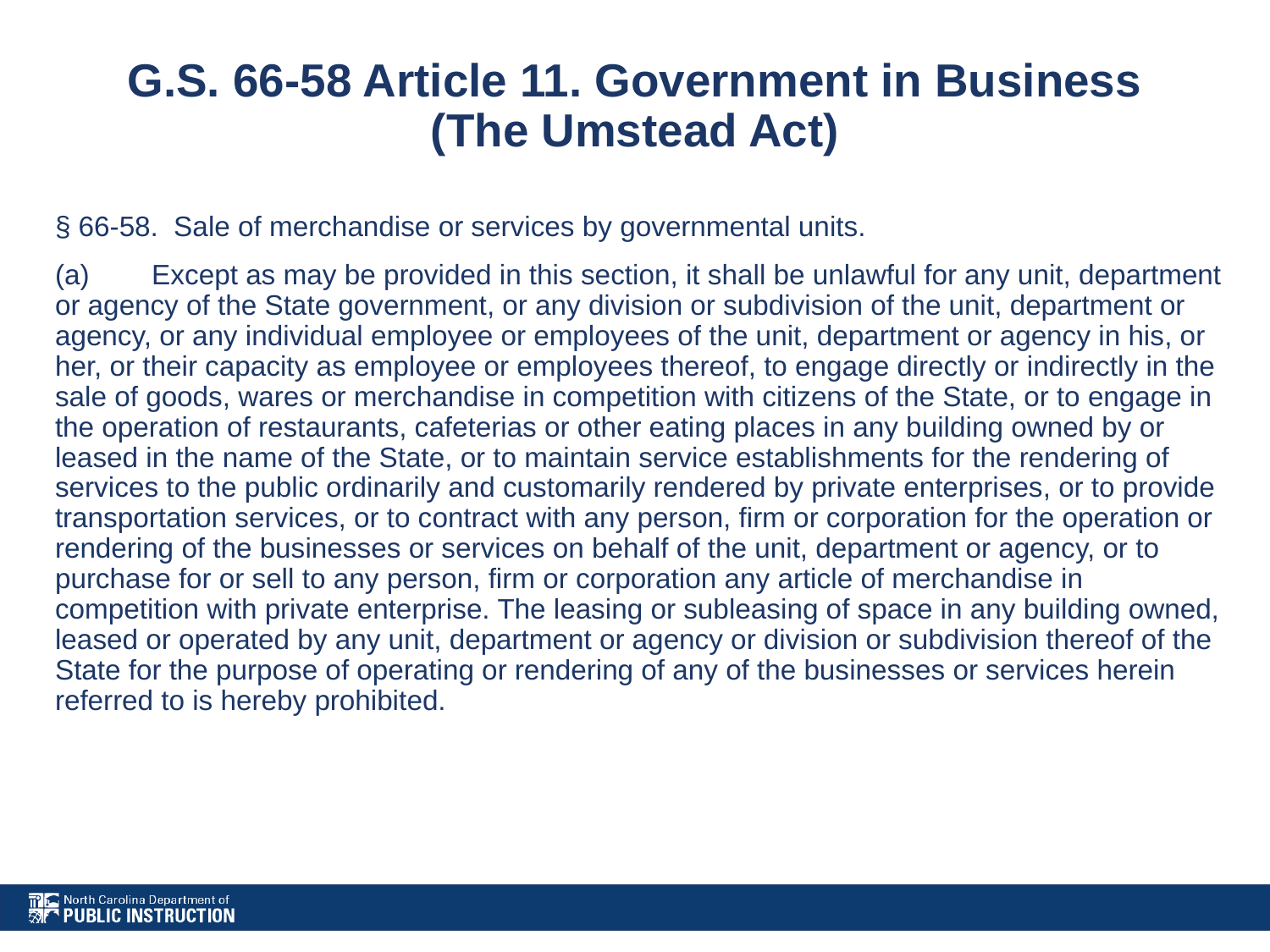

# G.S. 66-58 Article 11. Government in Business (The Umstead Act)
§ 66-58.  Sale of merchandise or services by governmental units.
(a)        Except as may be provided in this section, it shall be unlawful for any unit, department or agency of the State government, or any division or subdivision of the unit, department or agency, or any individual employee or employees of the unit, department or agency in his, or her, or their capacity as employee or employees thereof, to engage directly or indirectly in the sale of goods, wares or merchandise in competition with citizens of the State, or to engage in the operation of restaurants, cafeterias or other eating places in any building owned by or leased in the name of the State, or to maintain service establishments for the rendering of services to the public ordinarily and customarily rendered by private enterprises, or to provide transportation services, or to contract with any person, firm or corporation for the operation or rendering of the businesses or services on behalf of the unit, department or agency, or to purchase for or sell to any person, firm or corporation any article of merchandise in competition with private enterprise. The leasing or subleasing of space in any building owned, leased or operated by any unit, department or agency or division or subdivision thereof of the State for the purpose of operating or rendering of any of the businesses or services herein referred to is hereby prohibited.